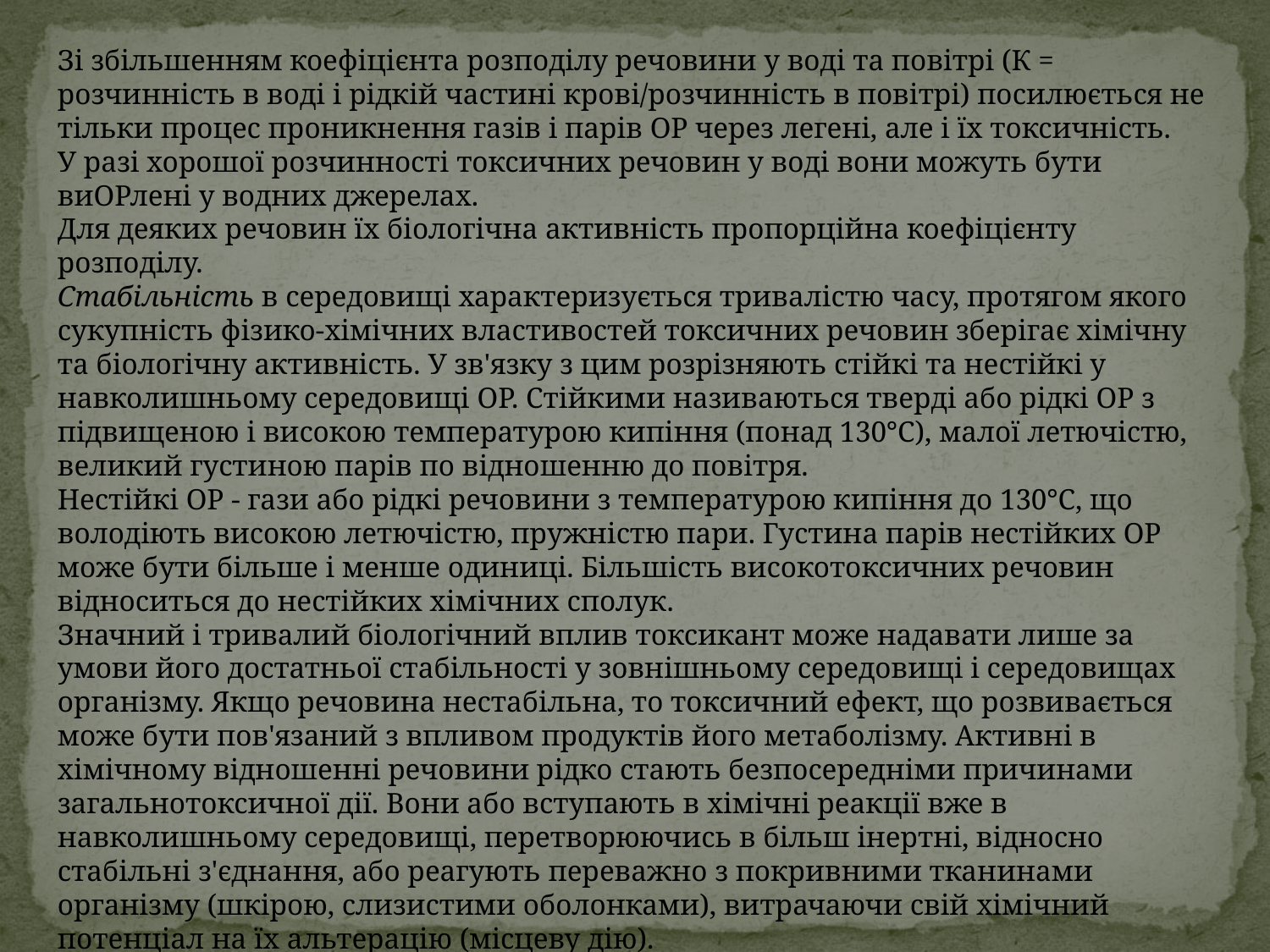

Зі збільшенням коефіцієнта розподілу речовини у воді та повітрі (К = розчинність в воді і рідкій частині крові/розчинність в повітрі) посилюється не тільки процес проникнення газів і парів ОР через легені, але і їх токсичність.
У разі хорошої розчинності токсичних речовин у воді вони можуть бути виОРлені у водних джерелах.
Для деяких речовин їх біологічна активність пропорційна коефіцієнту розподілу.
Стабільність в середовищі характеризується тривалістю часу, протягом якого сукупність фізико-хімічних властивостей токсичних речовин зберігає хімічну та біологічну активність. У зв'язку з цим розрізняють стійкі та нестійкі у навколишньому середовищі ОР. Стійкими називаються тверді або рідкі ОР з підвищеною і високою температурою кипіння (понад 130°С), малої летючістю, великий густиною парів по відношенню до повітря.
Нестійкі ОР - гази або рідкі речовини з температурою кипіння до 130°С, що володіють високою летючістю, пружністю пари. Густина парів нестійких ОР може бути більше і менше одиниці. Більшість високотоксичних речовин відноситься до нестійких хімічних сполук.
Значний і тривалий біологічний вплив токсикант може надавати лише за умови його достатньої стабільності у зовнішньому середовищі і середовищах організму. Якщо речовина нестабільна, то токсичний ефект, що розвивається може бути пов'язаний з впливом продуктів його метаболізму. Активні в хімічному відношенні речовини рідко стають безпосередніми причинами загальнотоксичної дії. Вони або вступають в хімічні реакції вже в навколишньому середовищі, перетворюючись в більш інертні, відносно стабільні з'єднання, або реагують переважно з покривними тканинами організму (шкірою, слизистими оболонками), витрачаючи свій хімічний потенціал на їх альтерацію (місцеву дію).